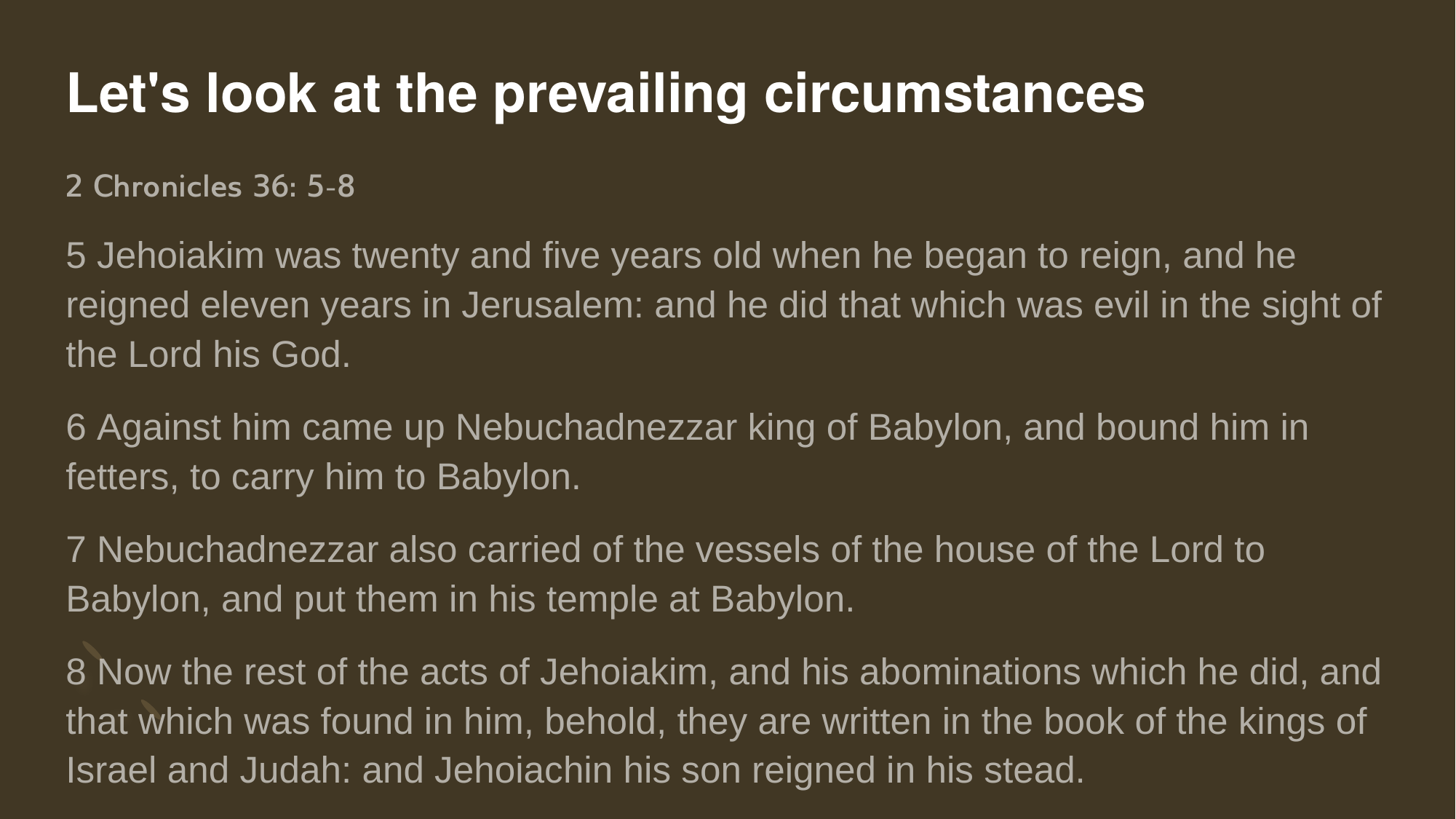

# Let's look at the prevailing circumstances
2 Chronicles 36: 5-8
5 Jehoiakim was twenty and five years old when he began to reign, and he reigned eleven years in Jerusalem: and he did that which was evil in the sight of the Lord his God.
6 Against him came up Nebuchadnezzar king of Babylon, and bound him in fetters, to carry him to Babylon.
7 Nebuchadnezzar also carried of the vessels of the house of the Lord to Babylon, and put them in his temple at Babylon.
8 Now the rest of the acts of Jehoiakim, and his abominations which he did, and that which was found in him, behold, they are written in the book of the kings of Israel and Judah: and Jehoiachin his son reigned in his stead.